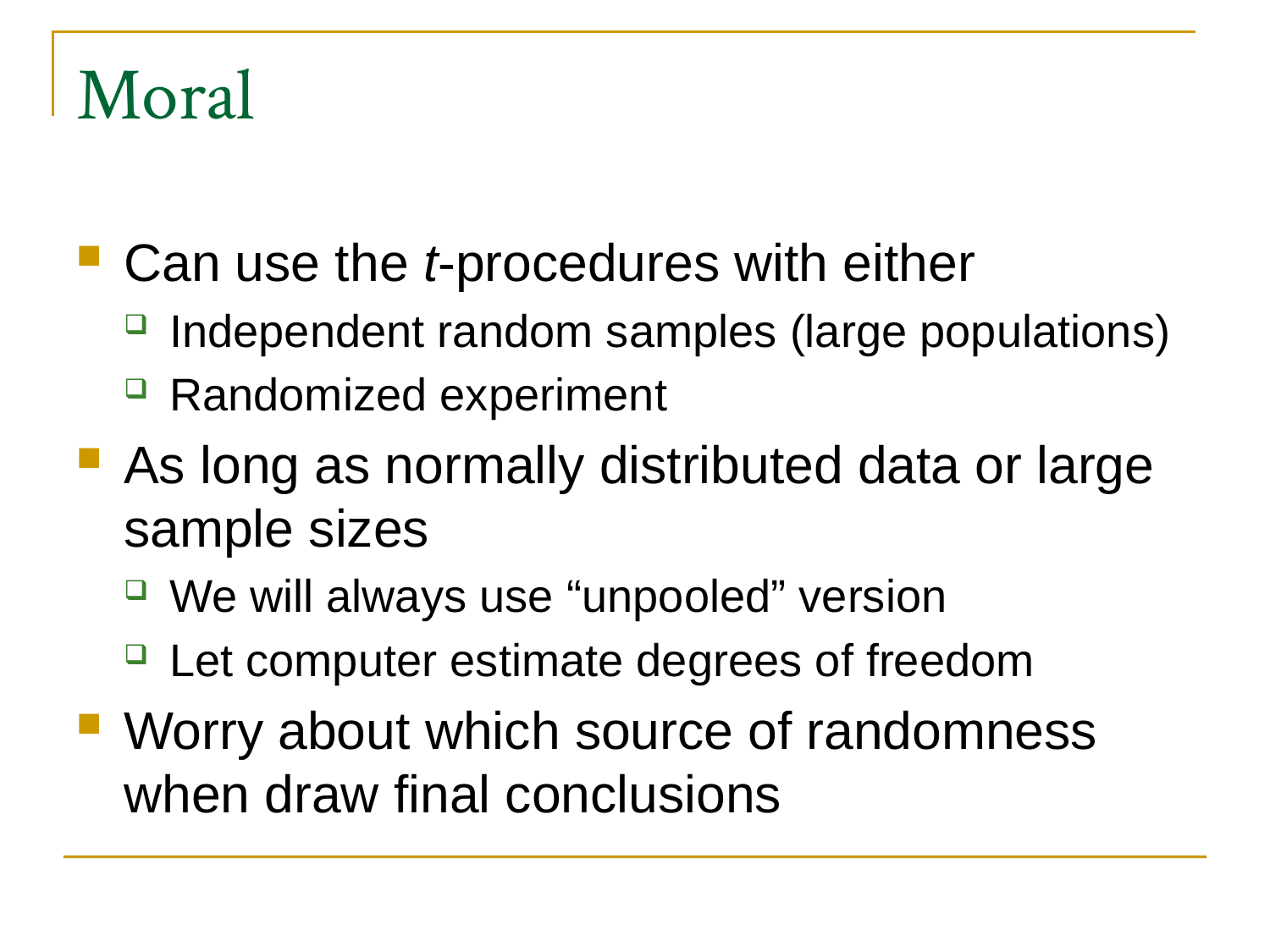

# Moral
Can use the t-procedures with either
Independent random samples (large populations)
Randomized experiment
As long as normally distributed data or large sample sizes
We will always use “unpooled” version
Let computer estimate degrees of freedom
Worry about which source of randomness when draw final conclusions